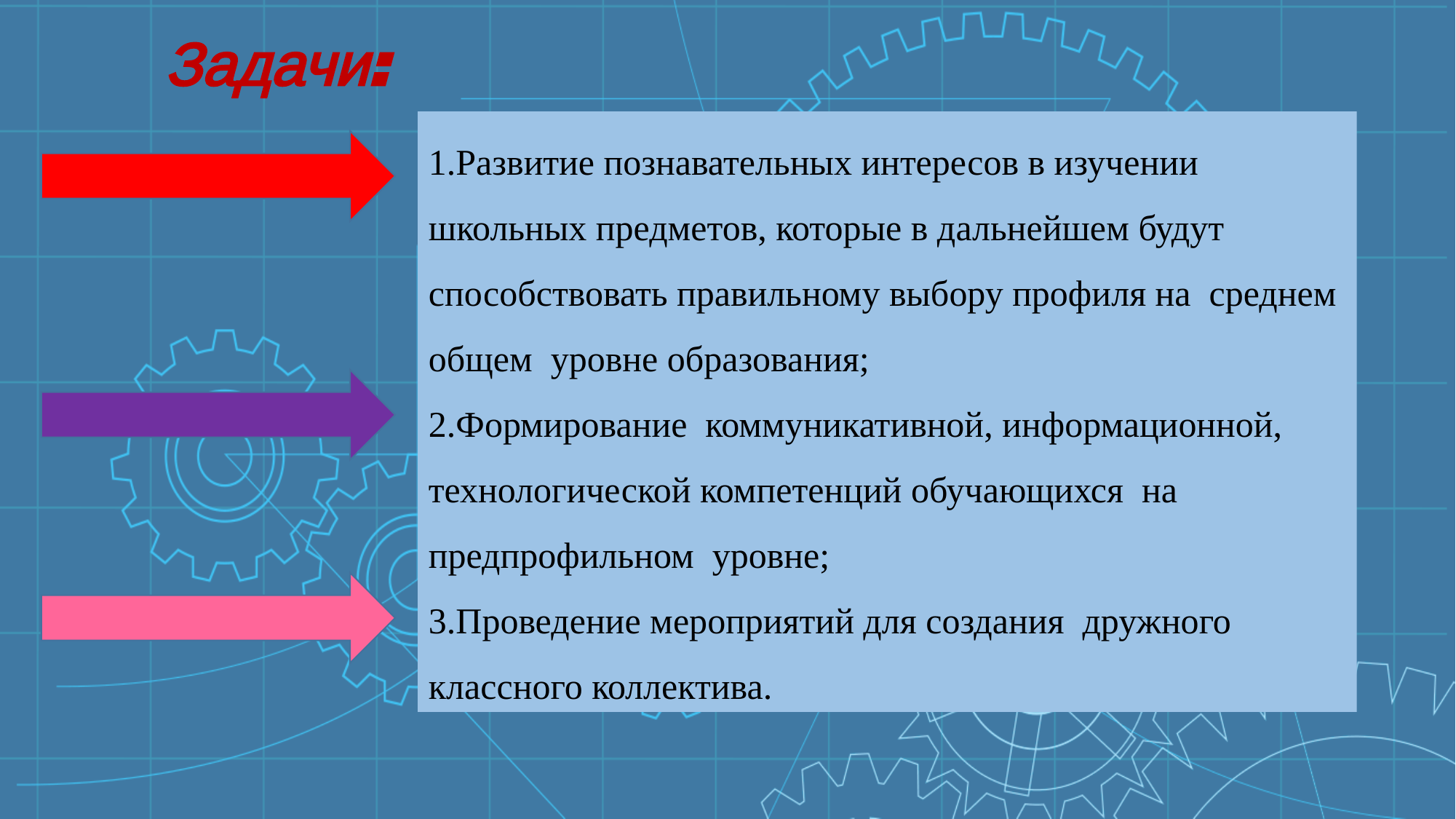

Задачи:
1.Развитие познавательных интересов в изучении школьных предметов, которые в дальнейшем будут способствовать правильному выбору профиля на  среднем  общем  уровне образования;
2.Формирование  коммуникативной, информационной, технологической компетенций обучающихся  на предпрофильном  уровне;
3.Проведение мероприятий для создания  дружного  классного коллектива.